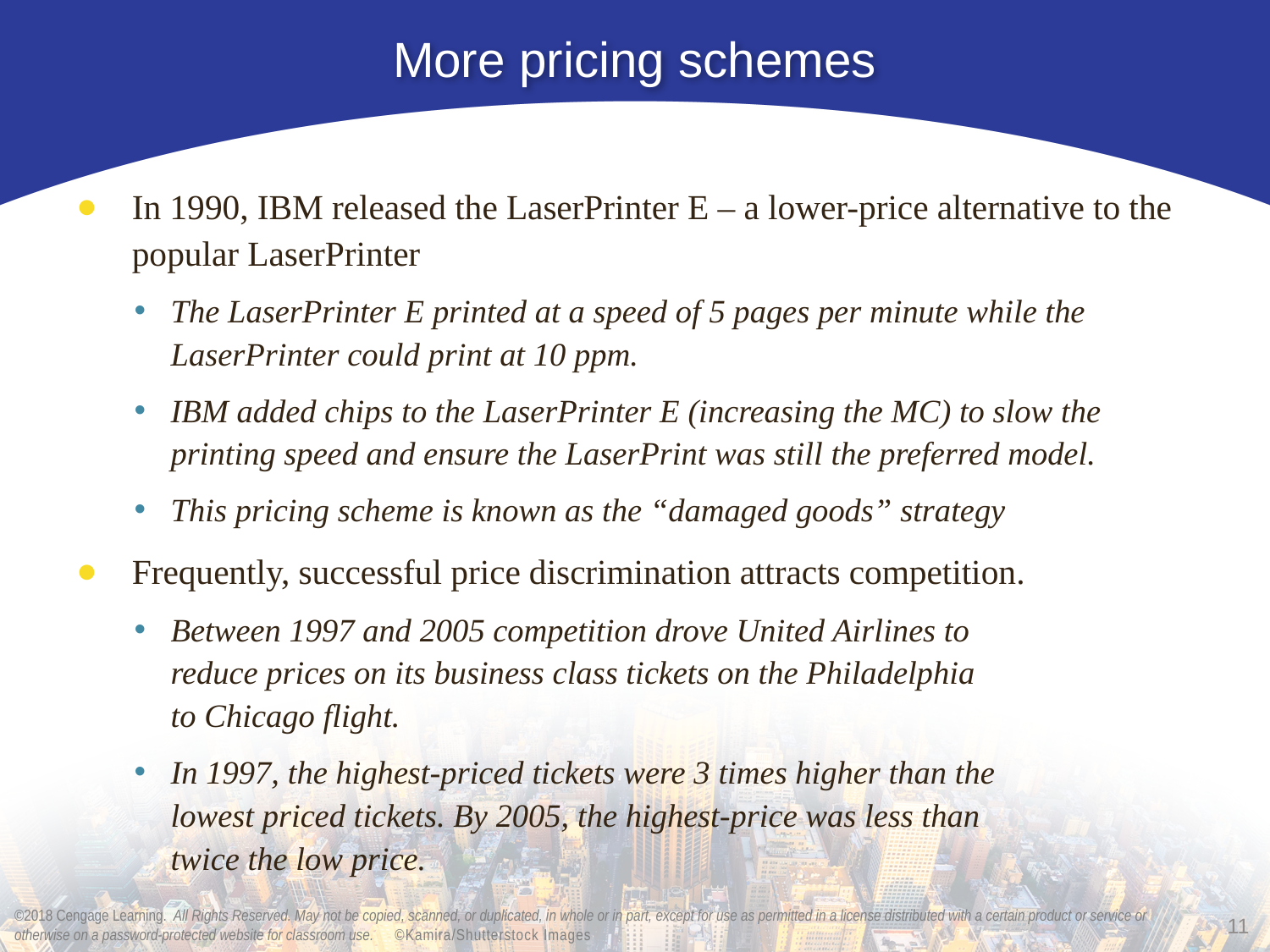

# More pricing schemes
In 1990, IBM released the LaserPrinter E – a lower-price alternative to the popular LaserPrinter
The LaserPrinter E printed at a speed of 5 pages per minute while the LaserPrinter could print at 10 ppm.
IBM added chips to the LaserPrinter E (increasing the MC) to slow the printing speed and ensure the LaserPrint was still the preferred model.
This pricing scheme is known as the “damaged goods” strategy
Frequently, successful price discrimination attracts competition.
Between 1997 and 2005 competition drove United Airlines to
reduce prices on its business class tickets on the Philadelphia
to Chicago flight.
In 1997, the highest-priced tickets were 3 times higher than the
lowest priced tickets. By 2005, the highest-price was less than
twice the low price.
11